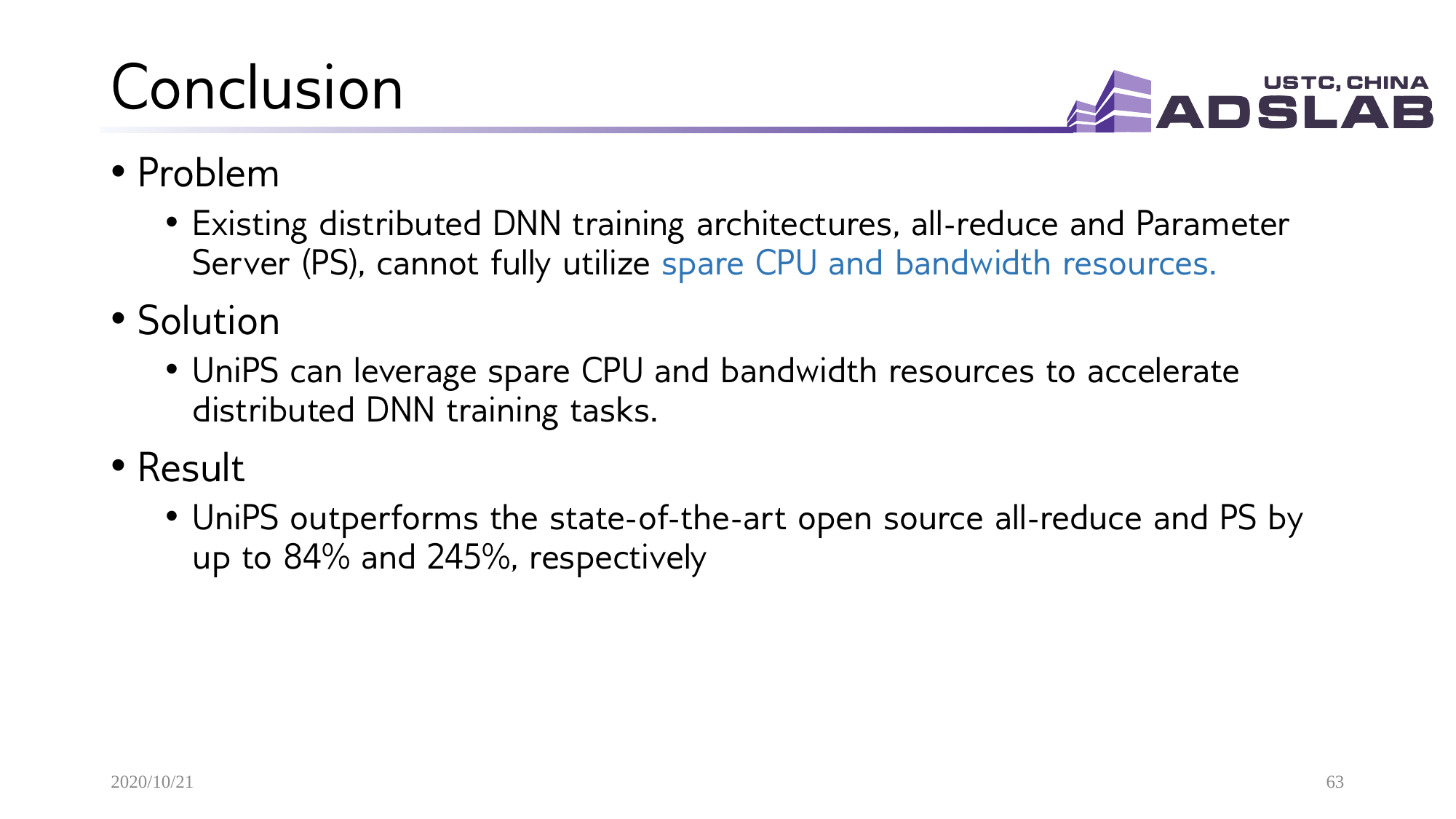

# Conclusion
Problem
Existing distributed DNN training architectures, all-reduce and Parameter Server (PS), cannot fully utilize spare CPU and bandwidth resources.
Solution
UniPS can leverage spare CPU and bandwidth resources to accelerate distributed DNN training tasks.
Result
UniPS outperforms the state-of-the-art open source all-reduce and PS by up to 84% and 245%, respectively
2020/10/21